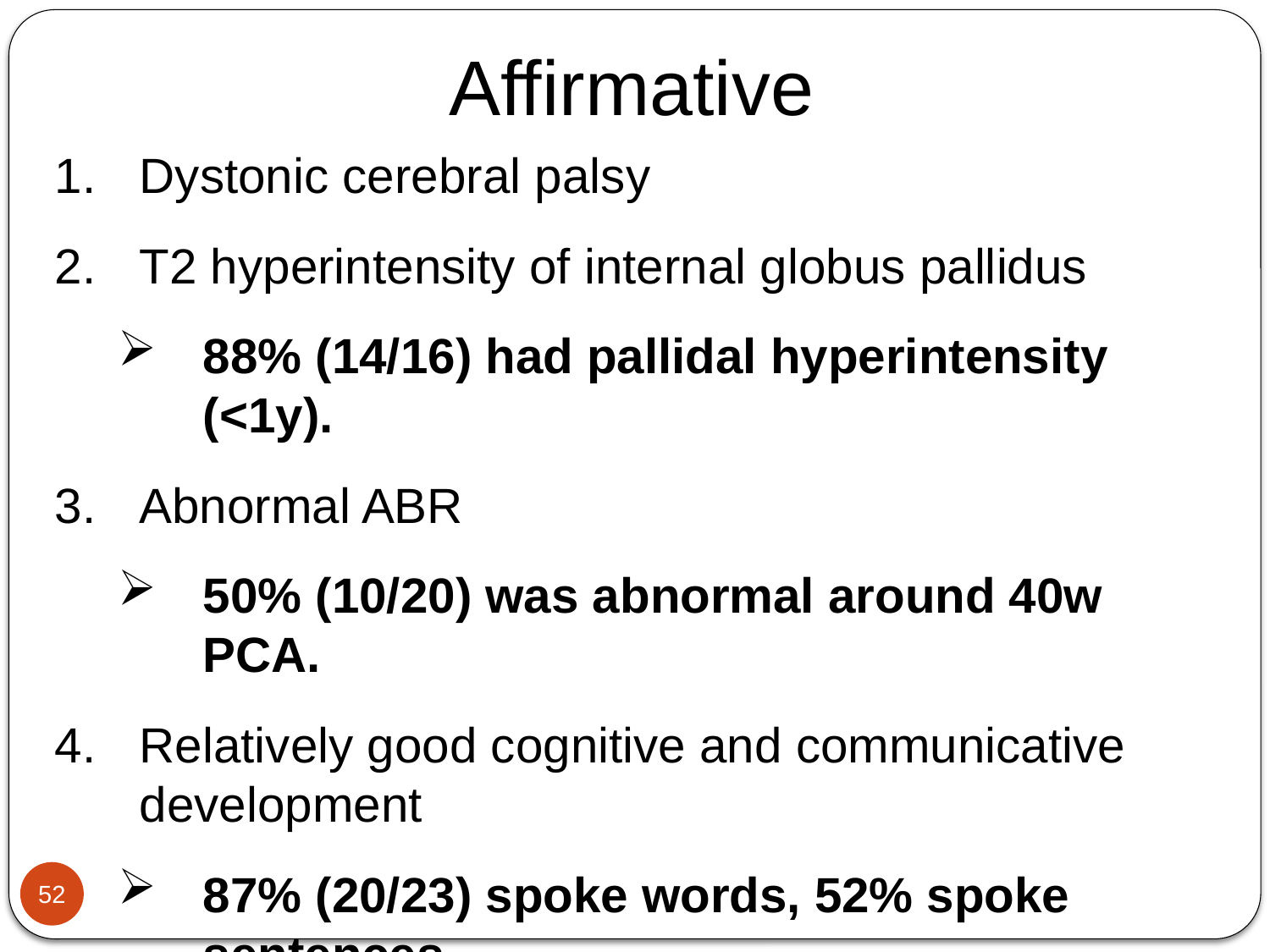

Affirmative
Dystonic cerebral palsy
T2 hyperintensity of internal globus pallidus
88% (14/16) had pallidal hyperintensity (<1y).
Abnormal ABR
50% (10/20) was abnormal around 40w PCA.
Relatively good cognitive and communicative development
87% (20/23) spoke words, 52% spoke sentences

52